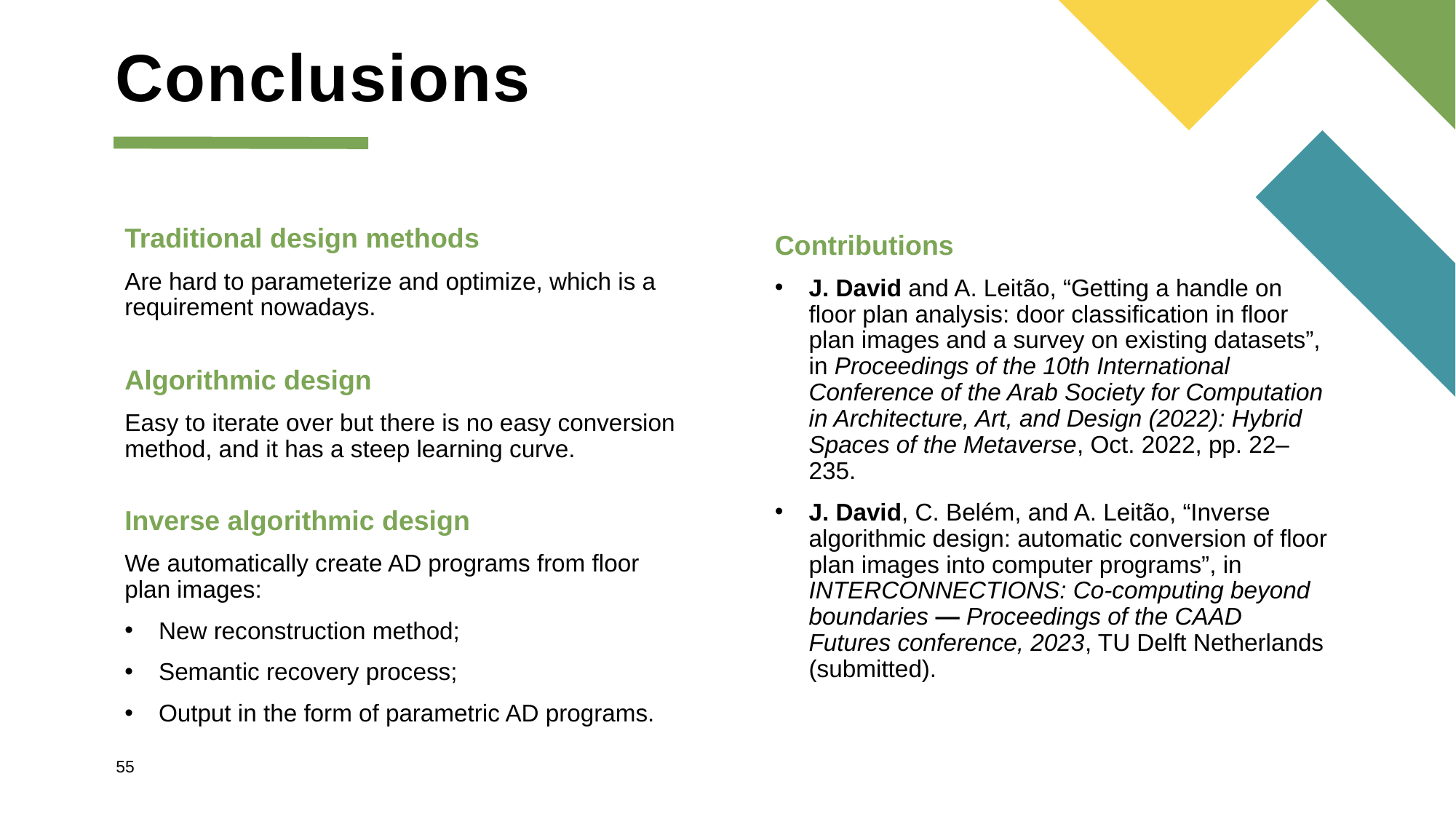

# Conclusions
Traditional design methods
Contributions
Are hard to parameterize and optimize, which is a requirement nowadays.
J. David and A. Leitão, “Getting a handle on floor plan analysis: door classification in floor plan images and a survey on existing datasets”, in Proceedings of the 10th International Conference of the Arab Society for Computation in Architecture, Art, and Design (2022): Hybrid Spaces of the Metaverse, Oct. 2022, pp. 22–235.
J. David, C. Belém, and A. Leitão, “Inverse algorithmic design: automatic conversion of floor plan images into computer programs”, in INTERCONNECTIONS: Co-computing beyond boundaries — Proceedings of the CAAD Futures conference, 2023, TU Delft Netherlands (submitted).
Algorithmic design
Easy to iterate over but there is no easy conversion method, and it has a steep learning curve.
Inverse algorithmic design
We automatically create AD programs from floor plan images:
New reconstruction method;
Semantic recovery process;
Output in the form of parametric AD programs.
55